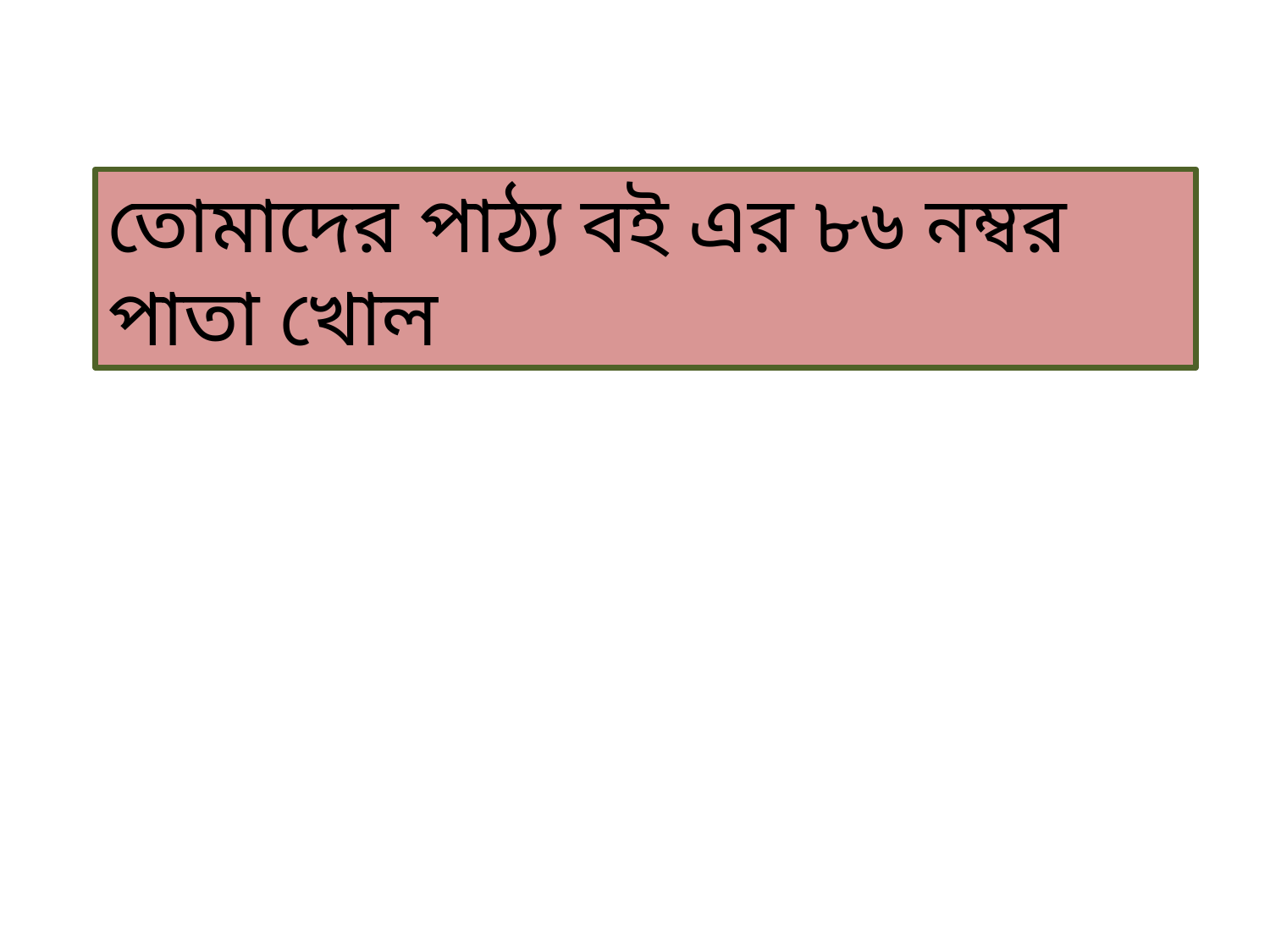

তোমাদের পাঠ্য বই এর ৮৬ নম্বর পাতা খোল